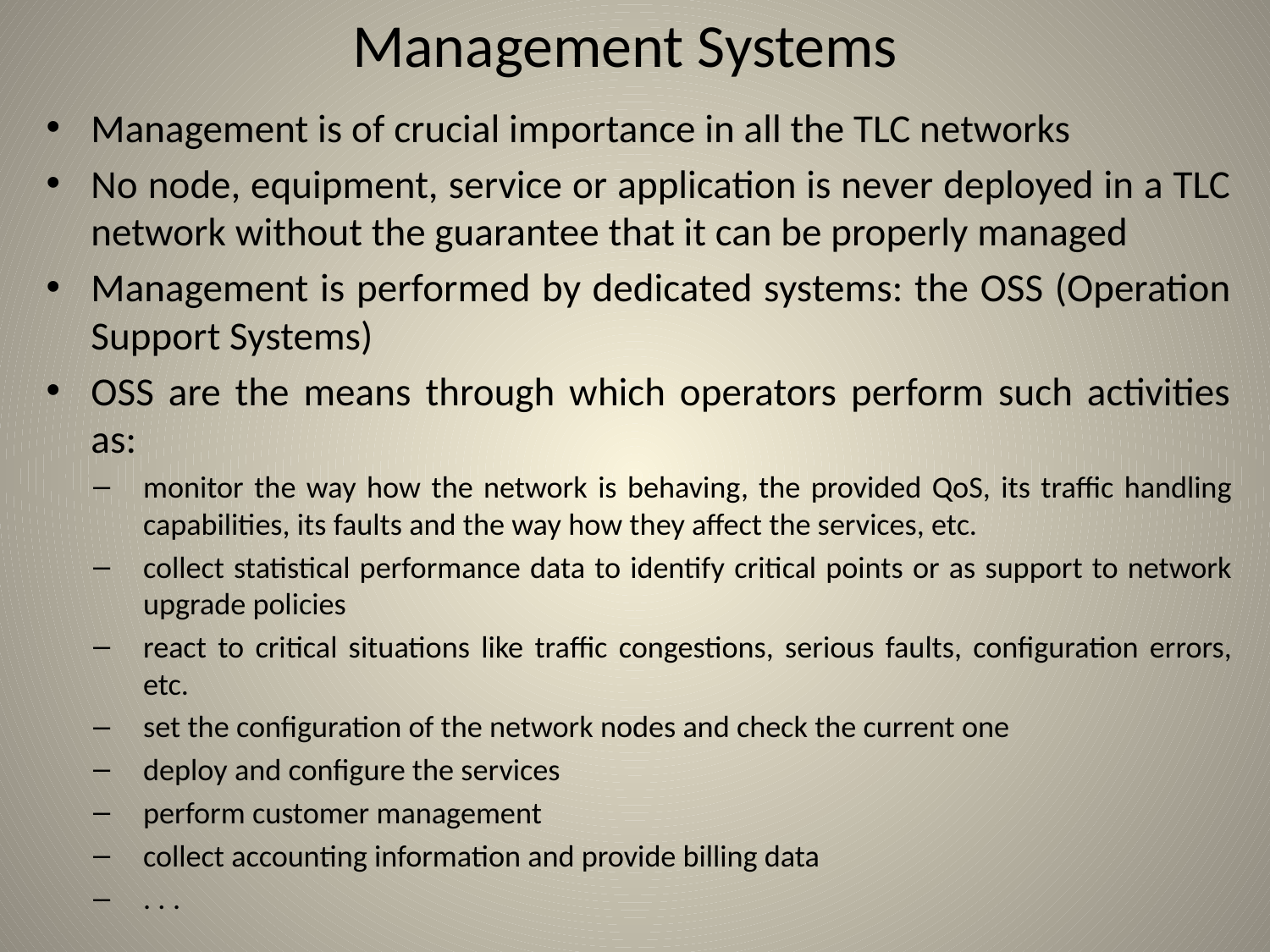

# Management Systems
Management is of crucial importance in all the TLC networks
No node, equipment, service or application is never deployed in a TLC network without the guarantee that it can be properly managed
Management is performed by dedicated systems: the OSS (Operation Support Systems)
OSS are the means through which operators perform such activities as:
monitor the way how the network is behaving, the provided QoS, its traffic handling capabilities, its faults and the way how they affect the services, etc.
collect statistical performance data to identify critical points or as support to network upgrade policies
react to critical situations like traffic congestions, serious faults, configuration errors, etc.
set the configuration of the network nodes and check the current one
deploy and configure the services
perform customer management
collect accounting information and provide billing data
. . .